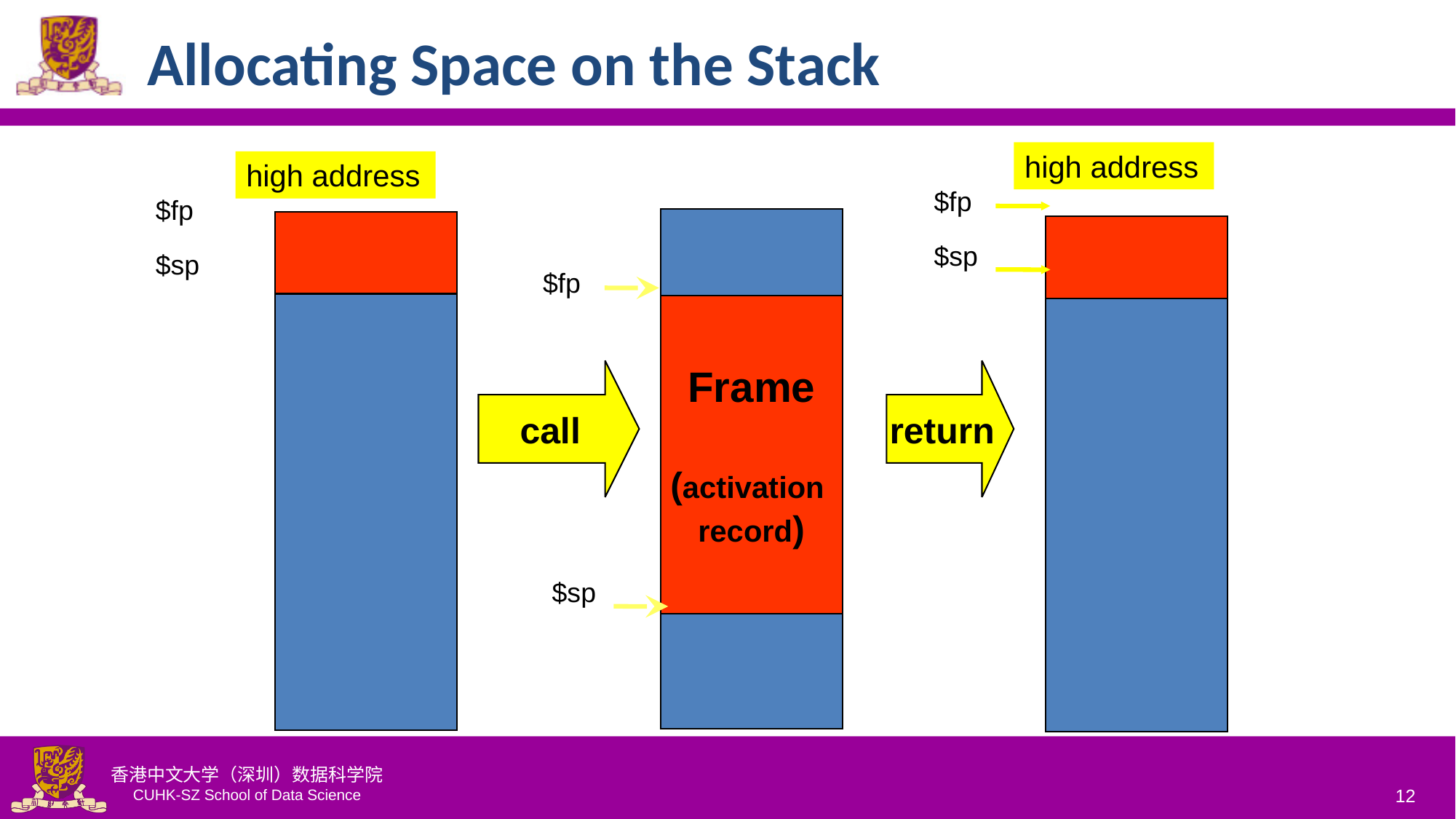

# Allocating Space on the Stack
high address
high address
$fp
$fp

Frame

(activation
record)

$sp
$sp
$fp

call
return
$sp

12